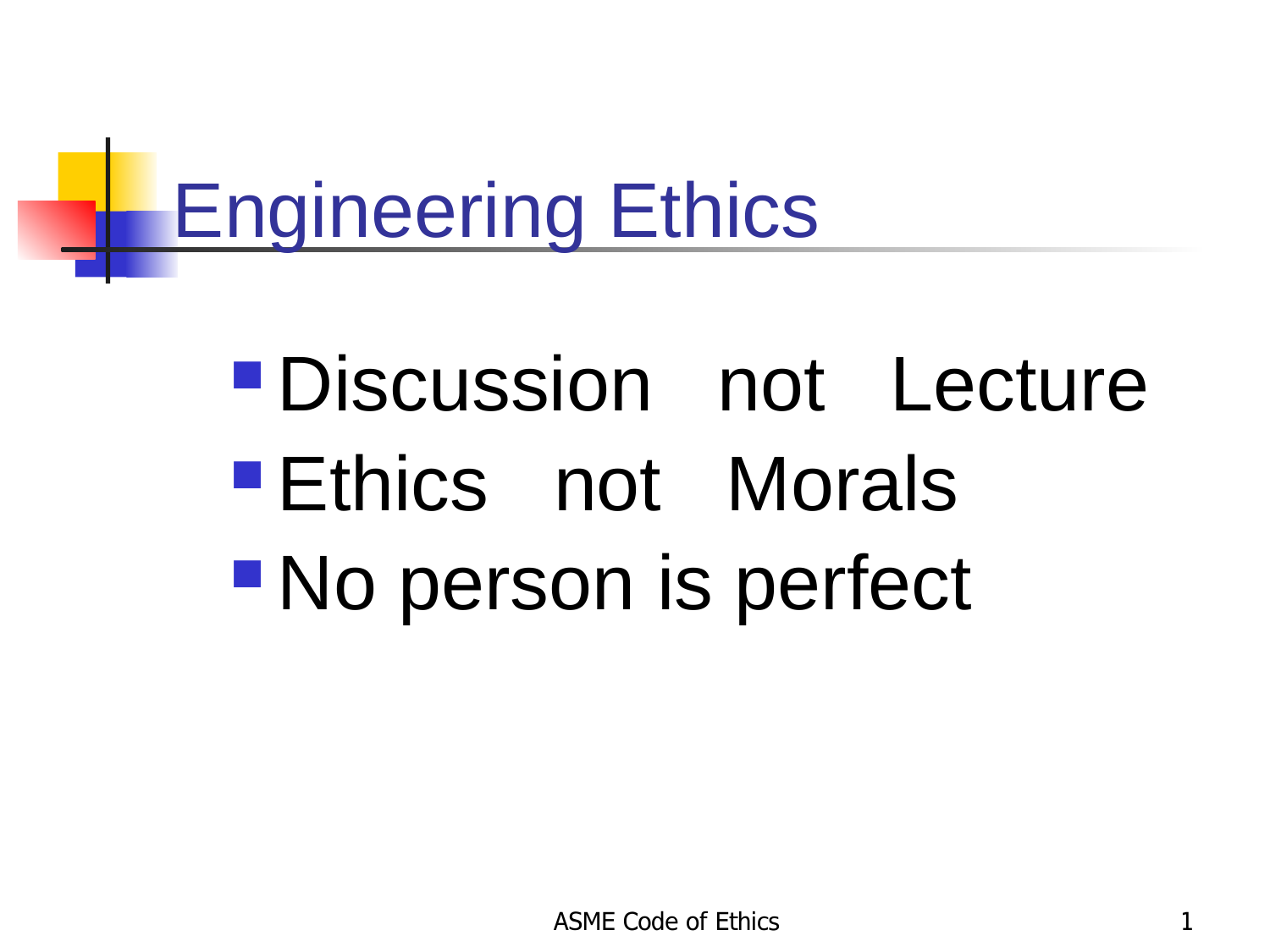

# Engineering Ethics
Discussion   not   Lecture
Ethics   not   Morals
No person is perfect
ASME Code of Ethics
1